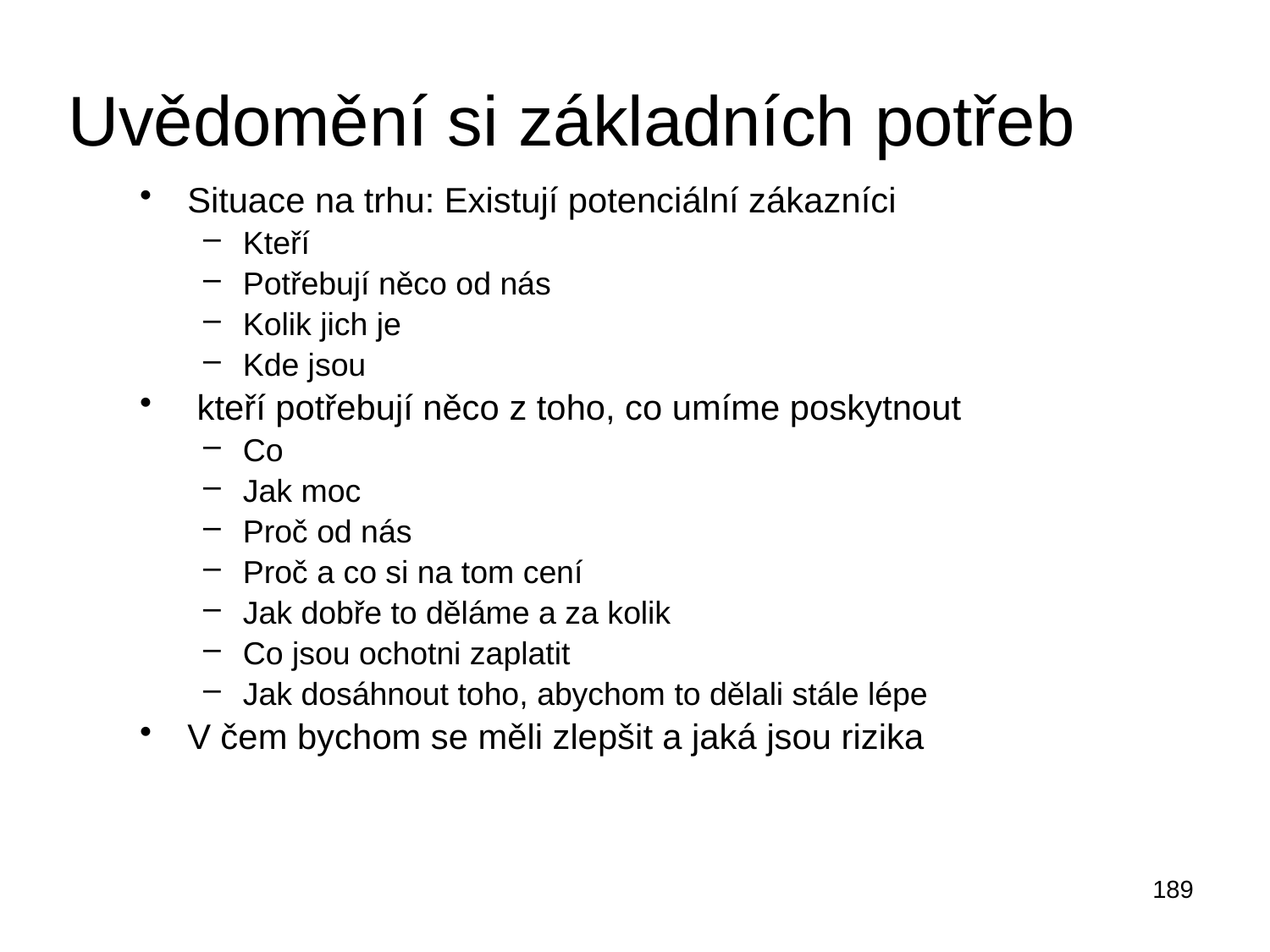

Uvědomění si základních potřeb
Situace na trhu: Existují potenciální zákazníci
Kteří
Potřebují něco od nás
Kolik jich je
Kde jsou
 kteří potřebují něco z toho, co umíme poskytnout
Co
Jak moc
Proč od nás
Proč a co si na tom cení
Jak dobře to děláme a za kolik
Co jsou ochotni zaplatit
Jak dosáhnout toho, abychom to dělali stále lépe
V čem bychom se měli zlepšit a jaká jsou rizika
189